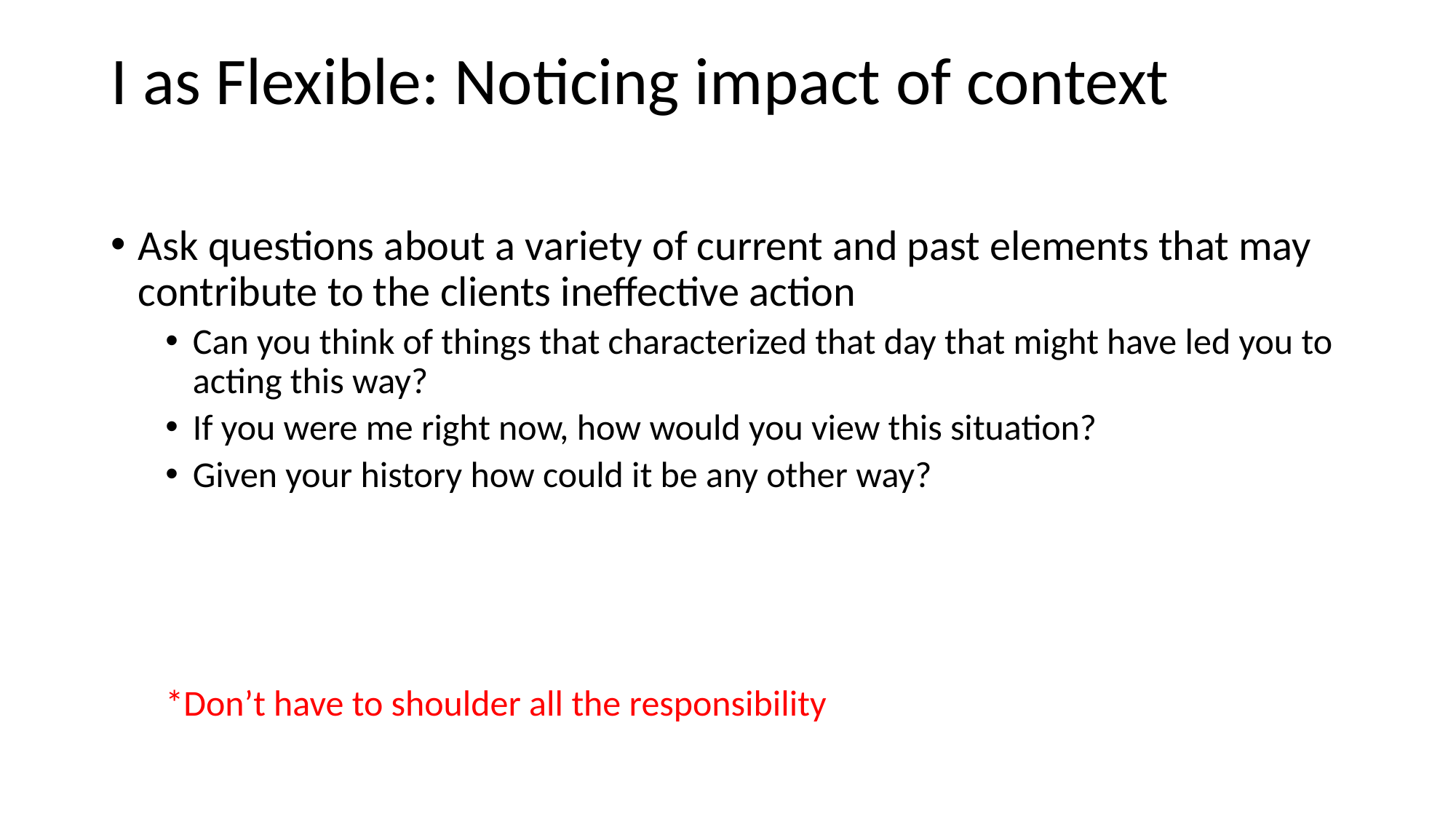

# I as Flexible: Noticing impact of context
Ask questions about a variety of current and past elements that may contribute to the clients ineffective action
Can you think of things that characterized that day that might have led you to acting this way?
If you were me right now, how would you view this situation?
Given your history how could it be any other way?

*Don’t have to shoulder all the responsibility